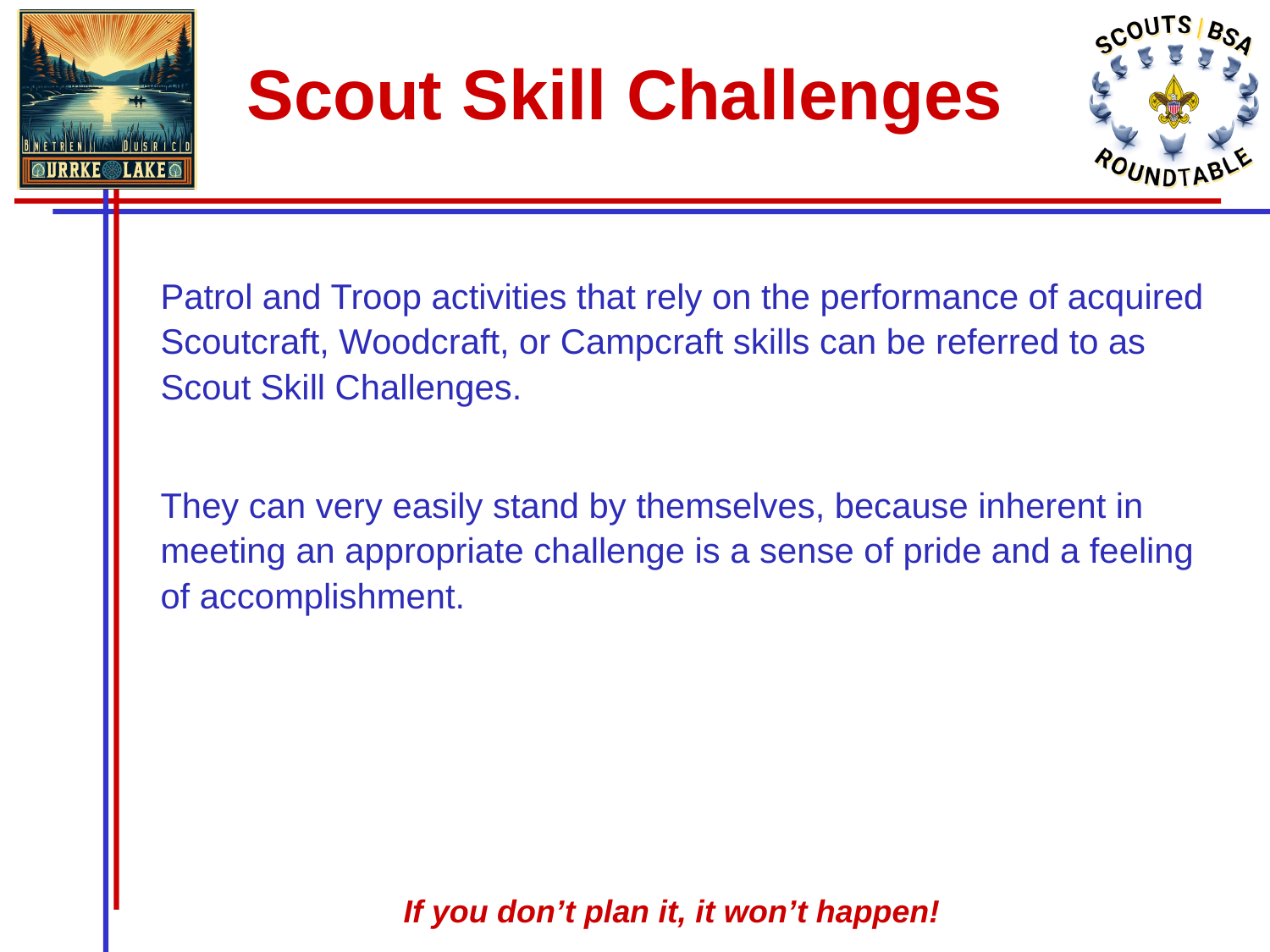

# Scout Skill Challenges
Patrol and Troop activities that rely on the performance of acquired Scoutcraft, Woodcraft, or Campcraft skills can be referred to as Scout Skill Challenges.

They can very easily stand by themselves, because inherent in meeting an appropriate challenge is a sense of pride and a feeling of accomplishment.